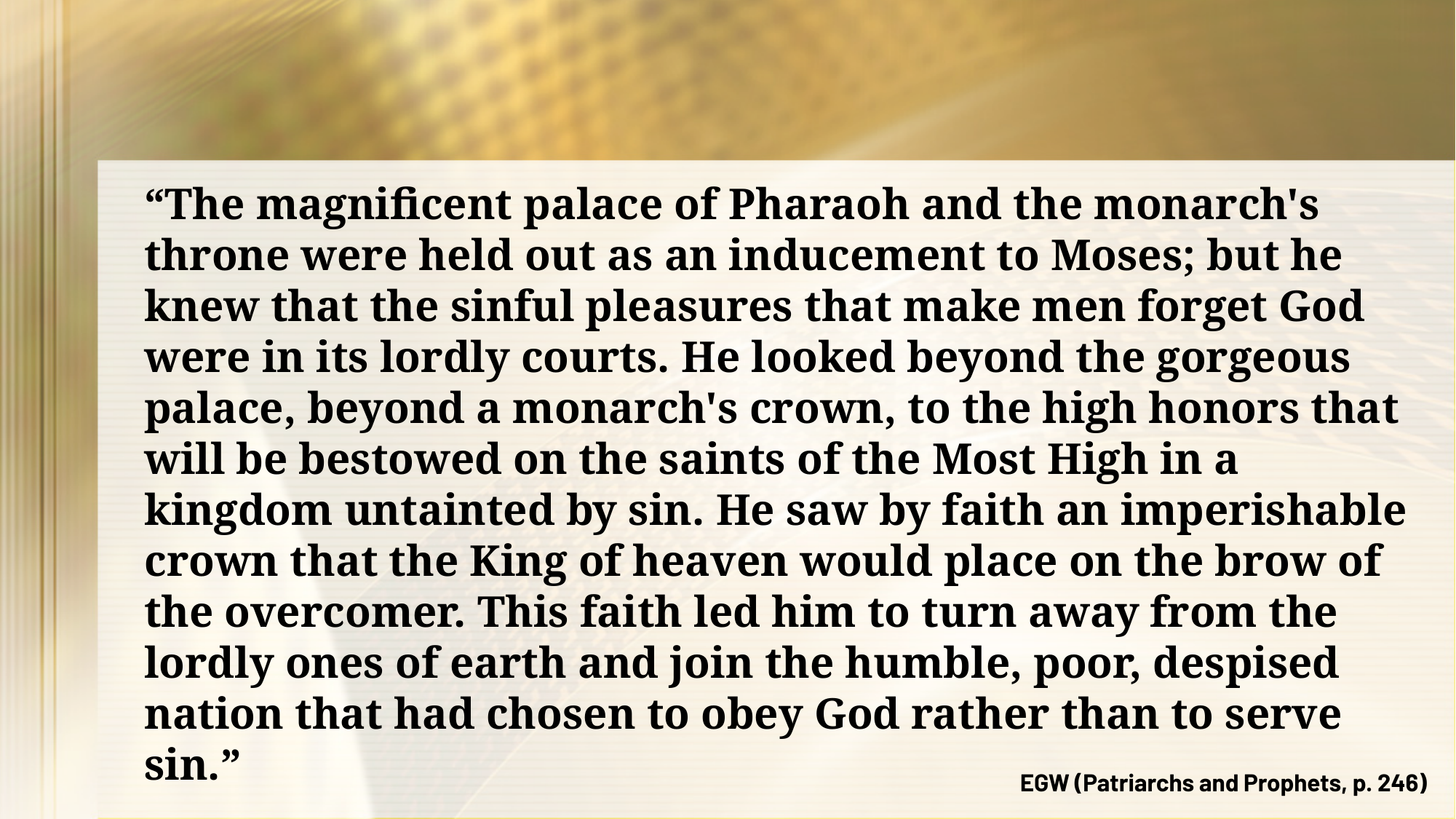

“The magnificent palace of Pharaoh and the monarch's throne were held out as an inducement to Moses; but he knew that the sinful pleasures that make men forget God were in its lordly courts. He looked beyond the gorgeous palace, beyond a monarch's crown, to the high honors that will be bestowed on the saints of the Most High in a kingdom untainted by sin. He saw by faith an imperishable crown that the King of heaven would place on the brow of the overcomer. This faith led him to turn away from the lordly ones of earth and join the humble, poor, despised nation that had chosen to obey God rather than to serve sin.”
EGW (Patriarchs and Prophets, p. 246)